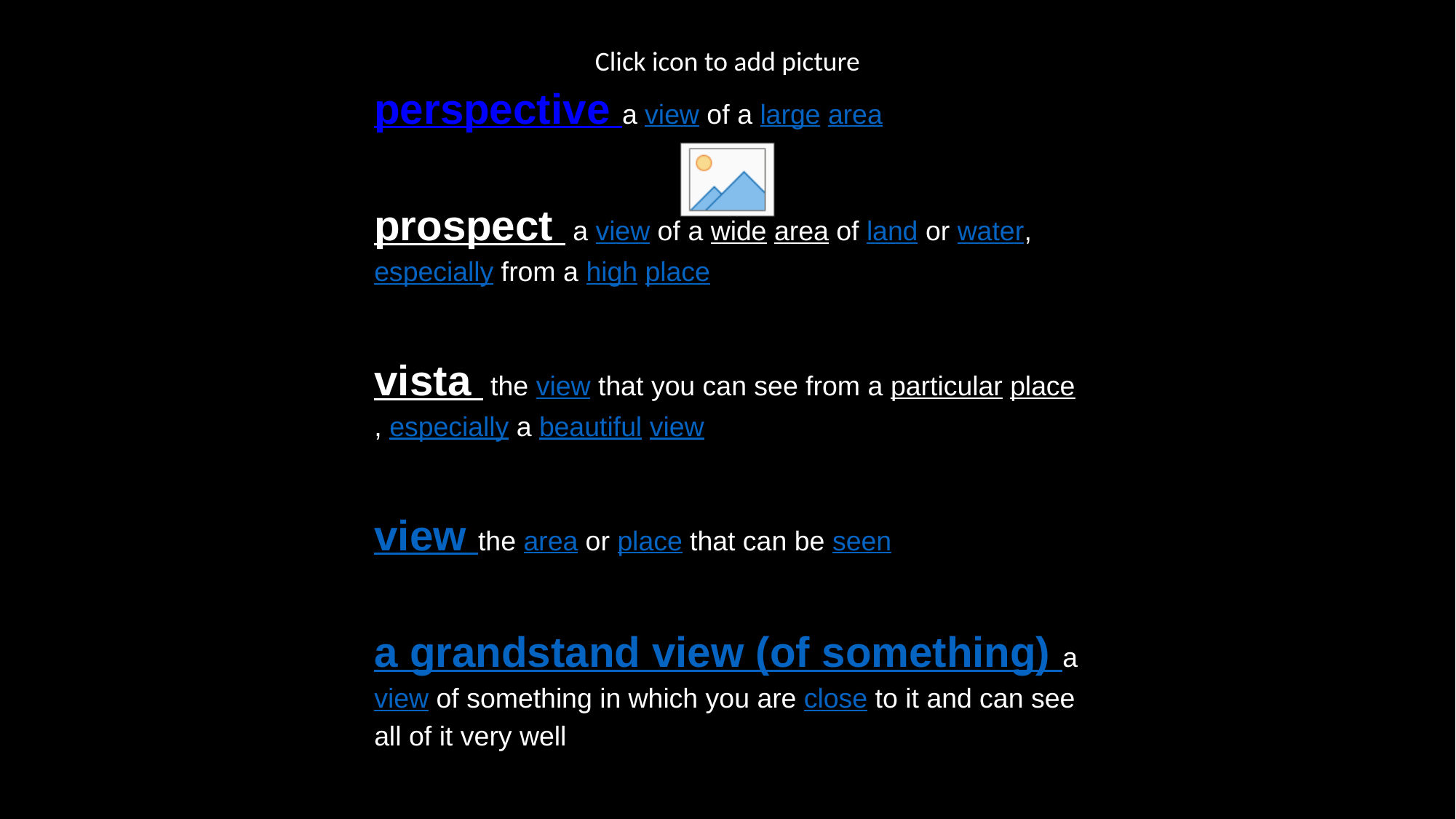

perspective a view of a large area

prospect  a view of a wide area of land or water, especially from a high place

vista  the view that you can see from a particular place, especially a beautiful view

view the area or place that can be seen

a grandstand view (of something) a view of something in which you are close to it and can see all of it very well